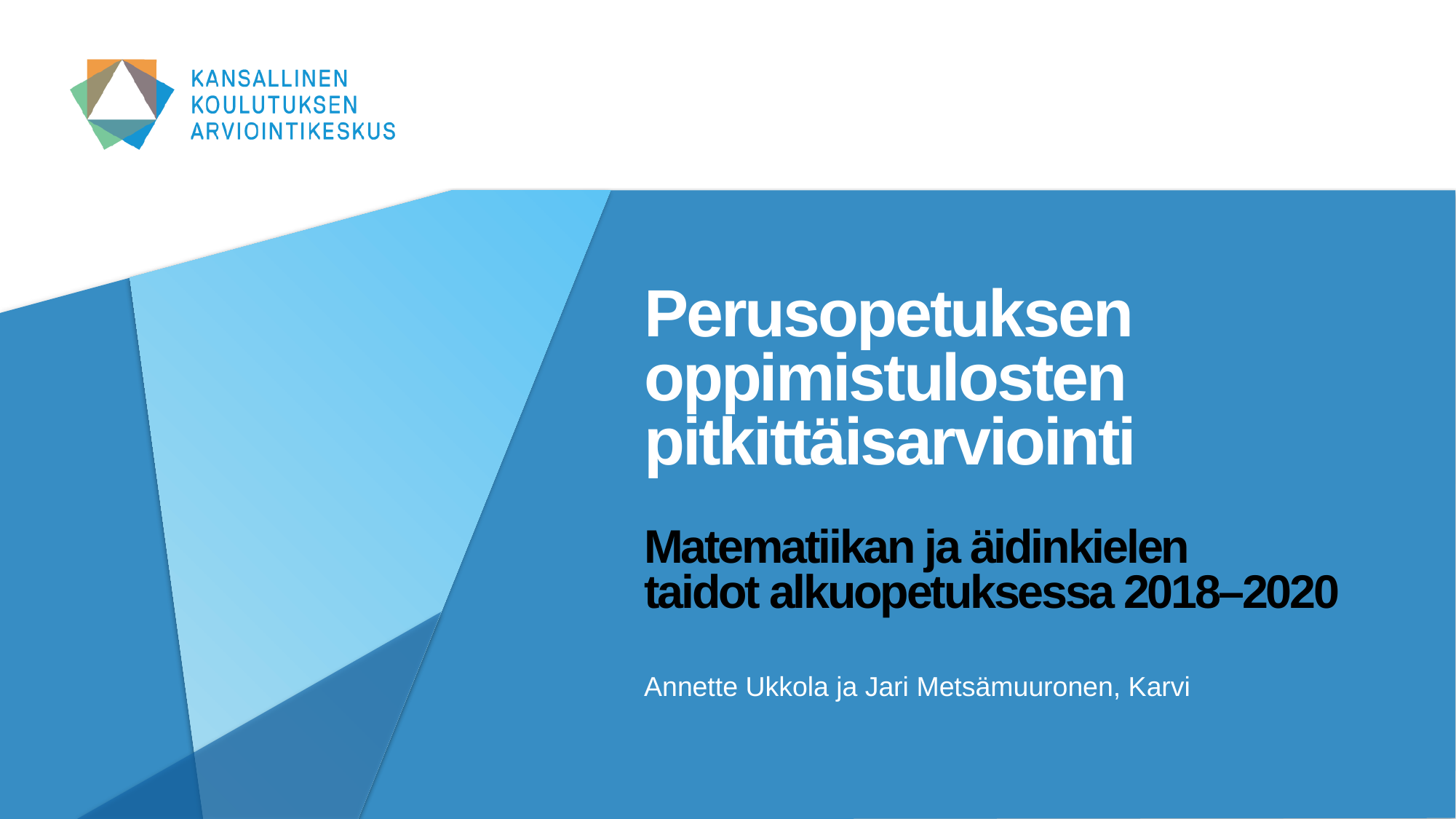

# Perusopetuksen oppimistulosten pitkittäisarviointi Matematiikan ja äidinkielen taidot alkuopetuksessa 2018–2020

Annette Ukkola ja Jari Metsämuuronen, Karvi